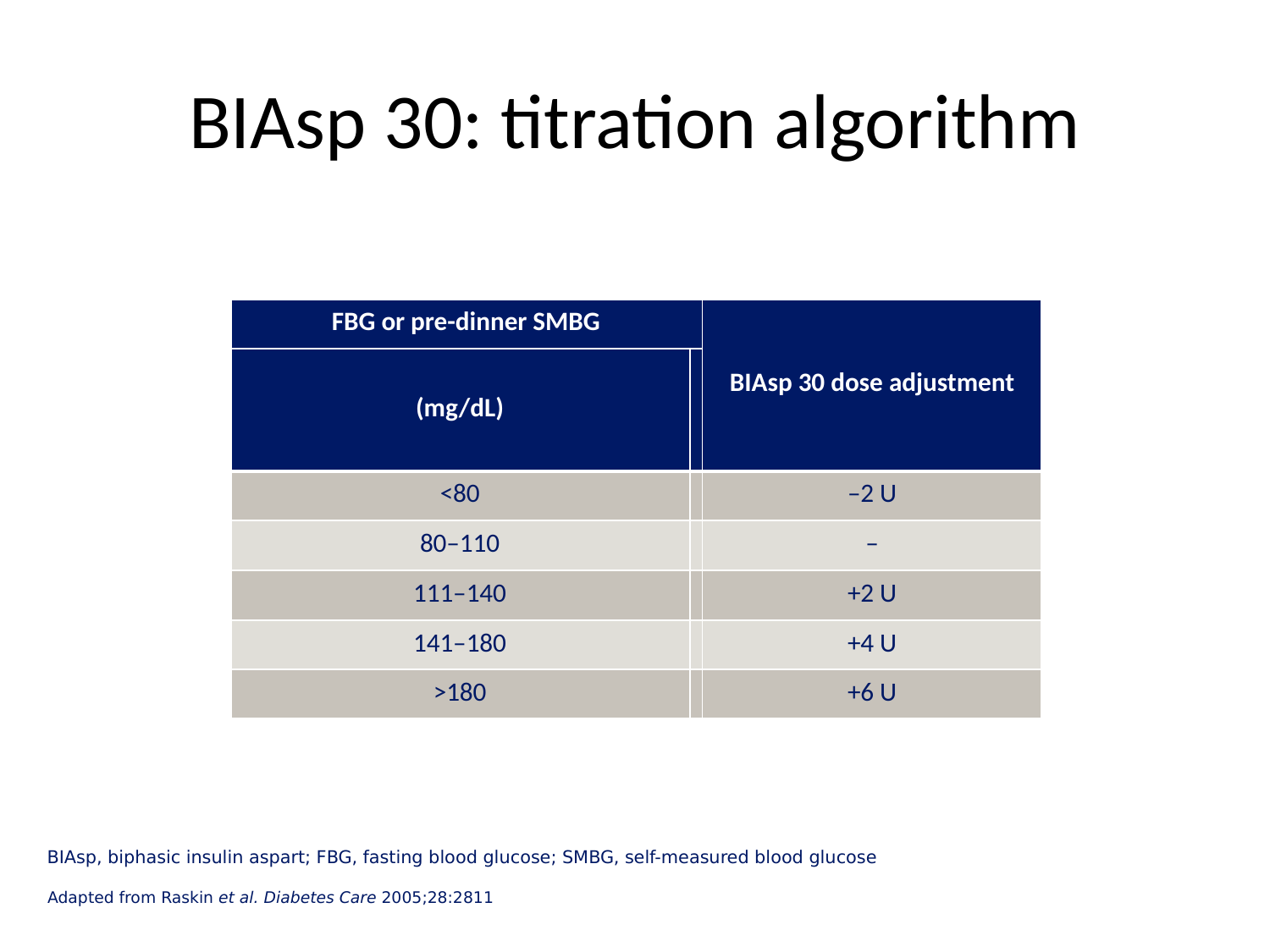

# BIAsp 30: titration algorithm

| FBG or pre-dinner SMBG |  | BIAsp 30 dose adjustment |
| --- | --- | --- |
| (mg/dL) |  |  |
| <80 |  | –2 U |
| 80–110 |  | – |
| 111–140 |  | +2 U |
| 141–180 |  | +4 U |
| >180 |  | +6 U |
BIAsp, biphasic insulin aspart; FBG, fasting blood glucose; SMBG, self-measured blood glucose
Adapted from Raskin et al. Diabetes Care 2005;28:2811